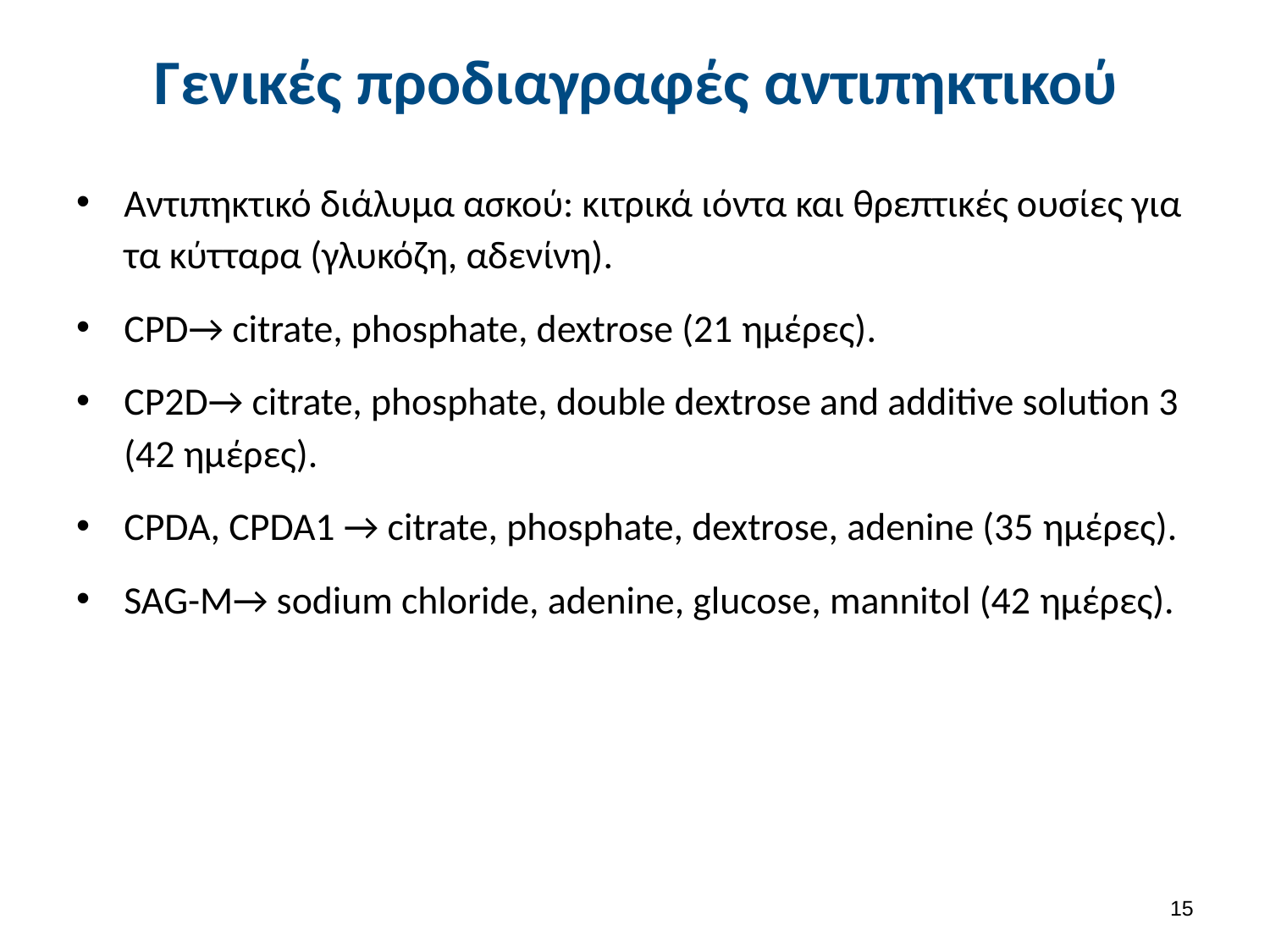

# Γενικές προδιαγραφές αντιπηκτικού
Αντιπηκτικό διάλυμα ασκού: κιτρικά ιόντα και θρεπτικές ουσίες για τα κύτταρα (γλυκόζη, αδενίνη).
CPD→ citrate, phosphate, dextrose (21 ημέρες).
CP2D→ citrate, phosphate, double dextrose and additive solution 3 (42 ημέρες).
CPDA, CPDA1 → citrate, phosphate, dextrose, adenine (35 ημέρες).
SAG-M→ sodium chloride, adenine, glucose, mannitol (42 ημέρες).

15